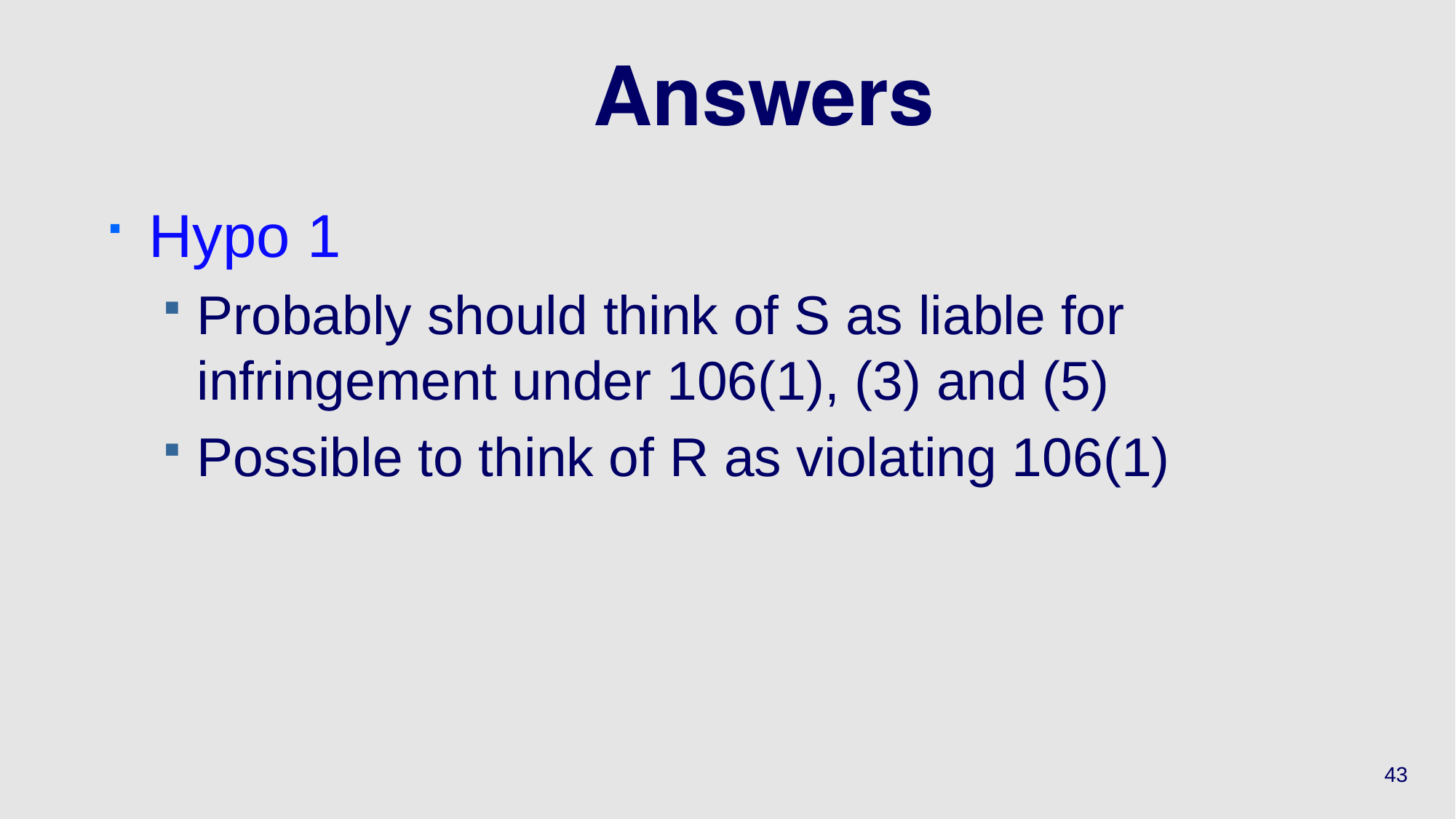

# Answers
Hypo 1
Probably should think of S as liable for infringement under 106(1), (3) and (5)
Possible to think of R as violating 106(1)

43